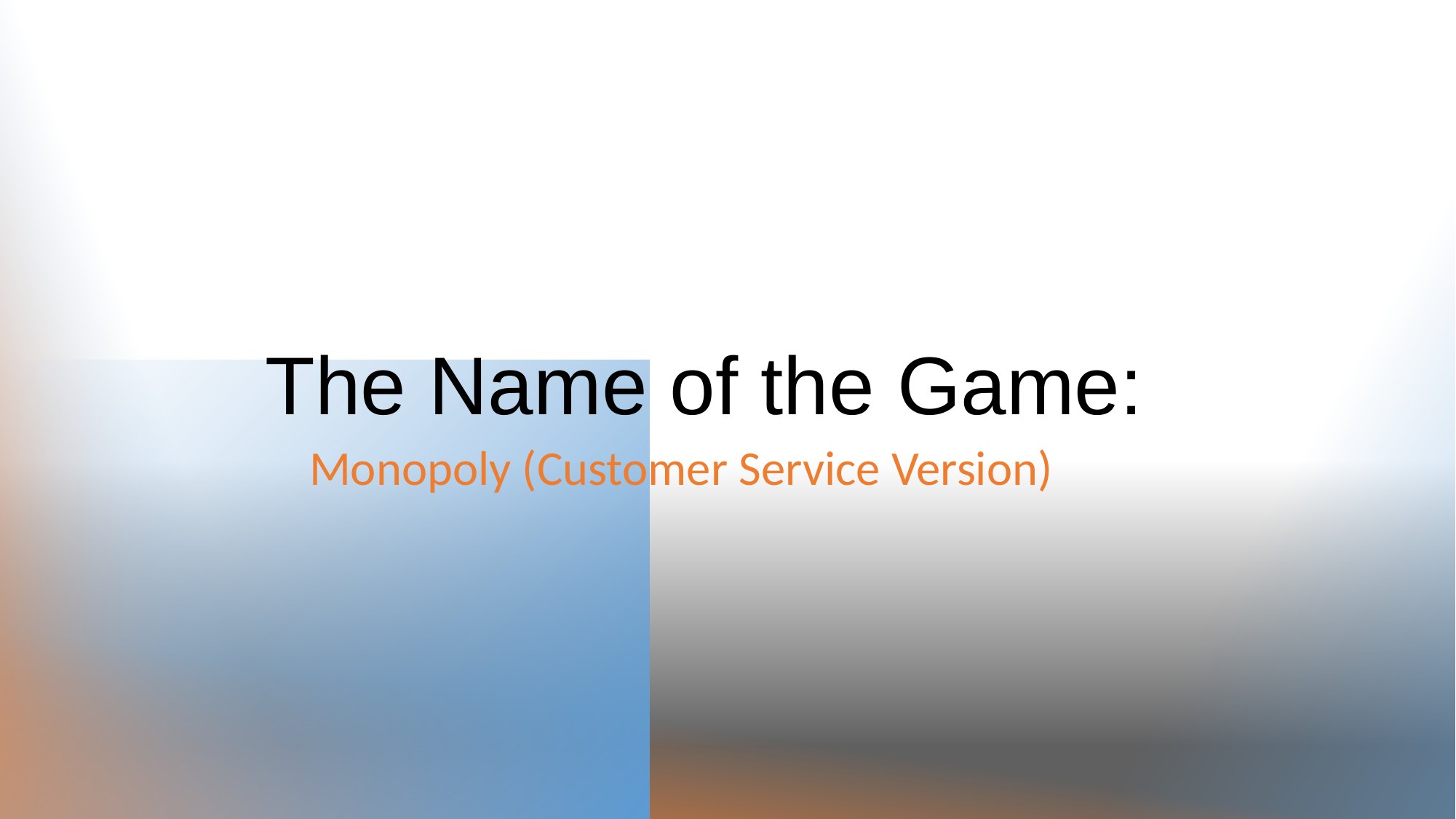

# The Name of the Game:

Monopoly (Customer Service Version)